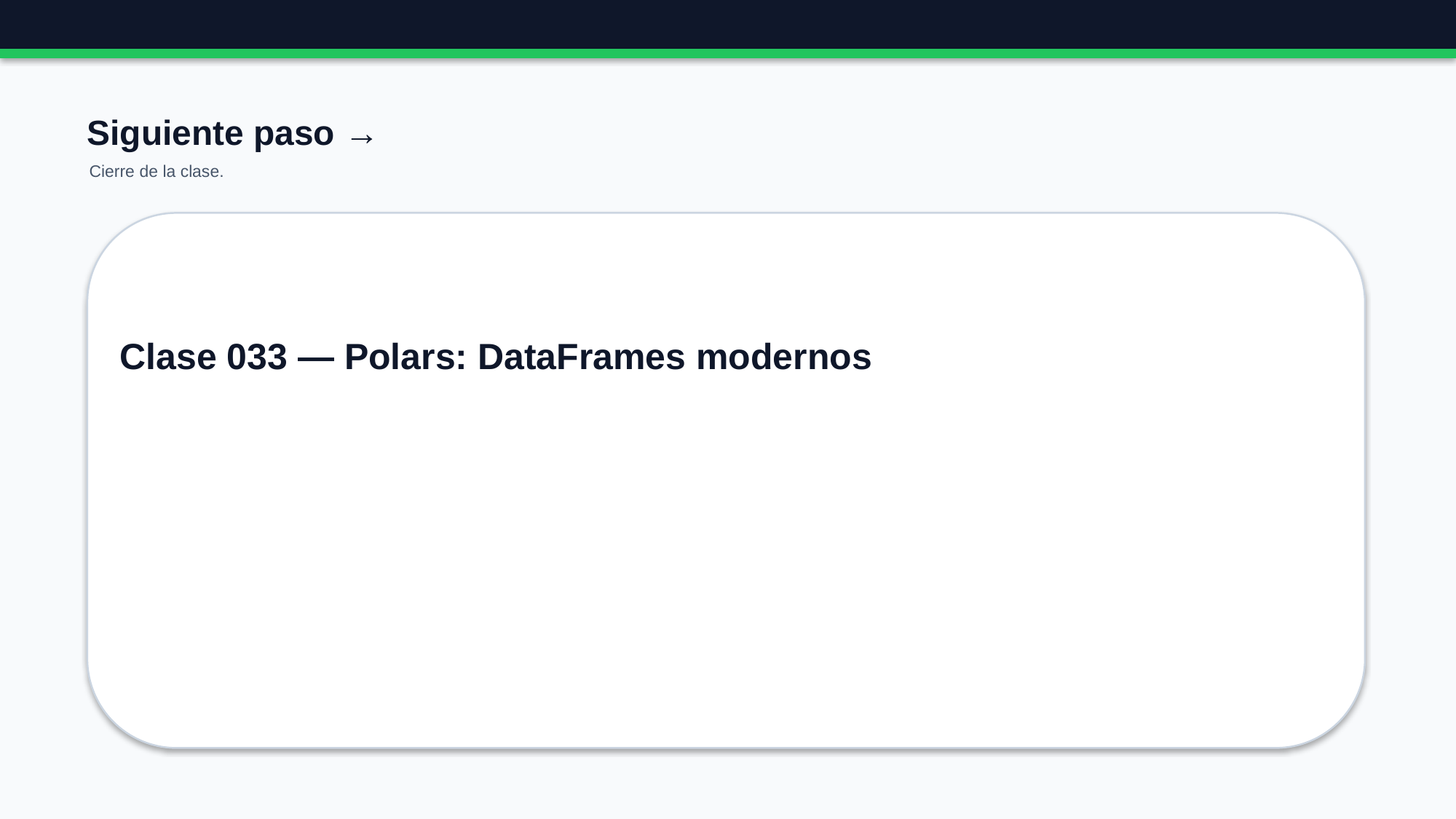

Siguiente paso →
Cierre de la clase.

Clase 033 — Polars: DataFrames modernos